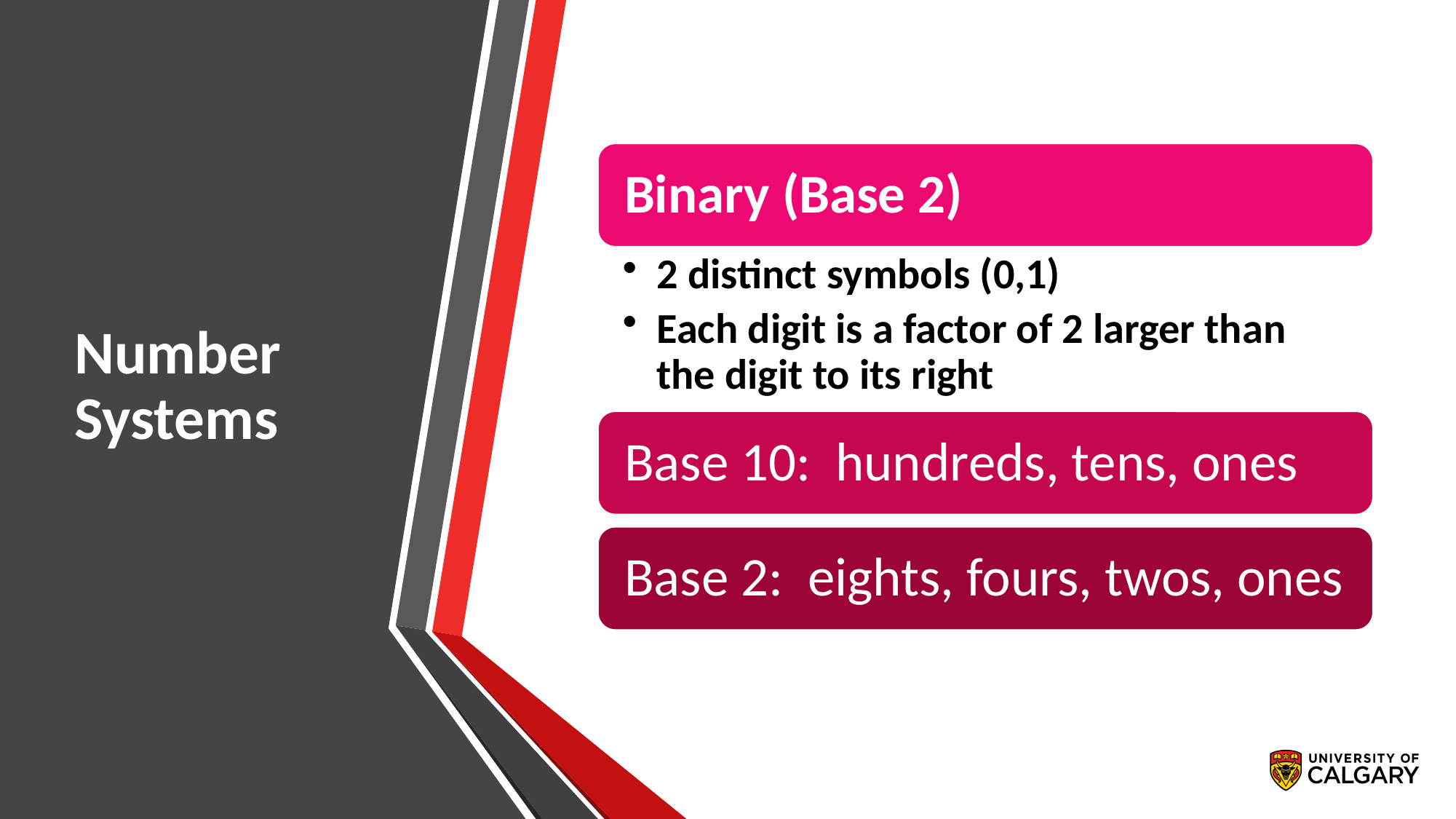

# Number Systems
Binary (Base 2)
2 distinct symbols (0,1)
Each digit is a factor of 2 larger than the digit to its right
Base 10:  hundreds, tens, ones
Base 2:  eights, fours, twos, ones